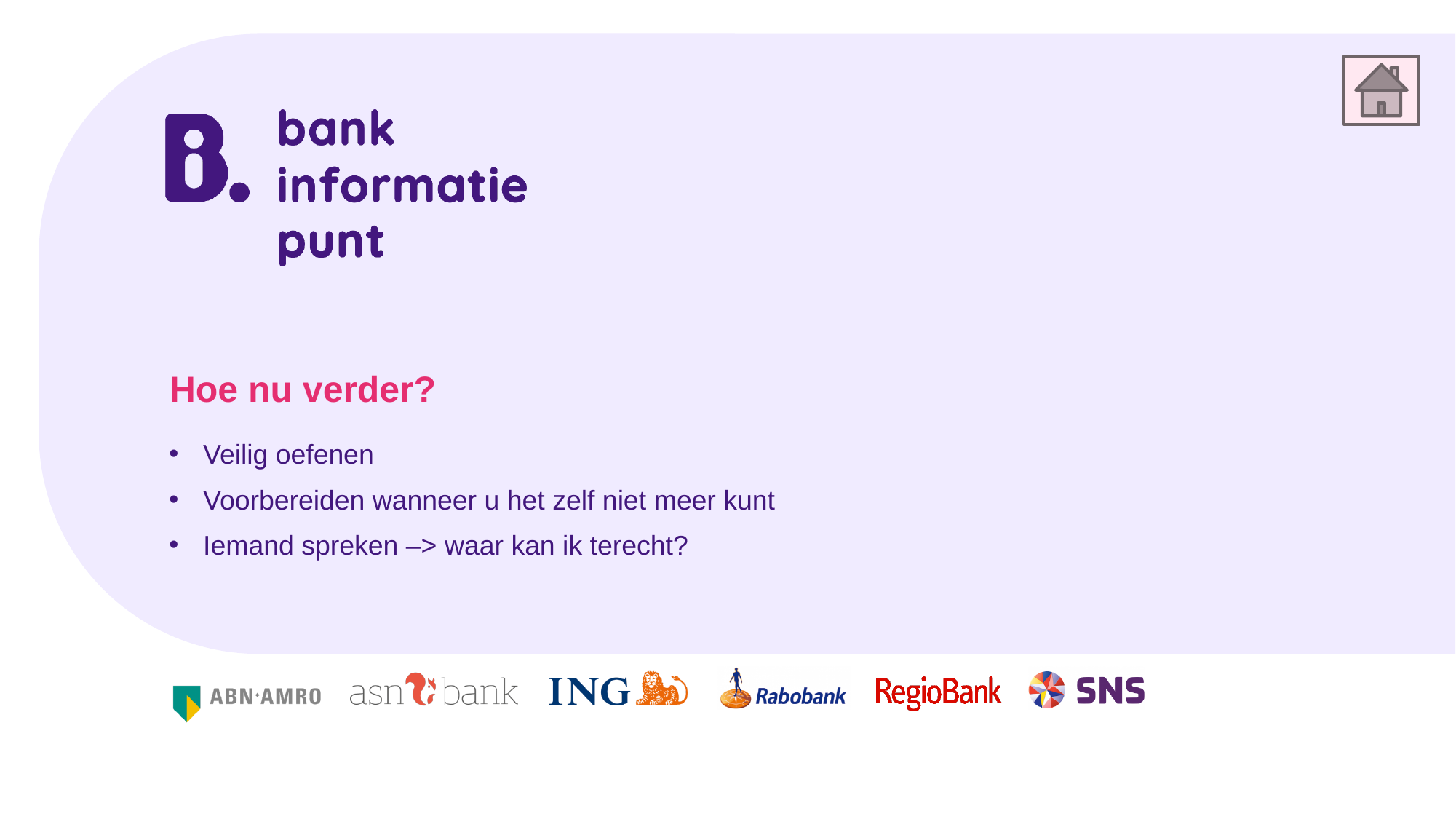

# Hoe nu verder?
Veilig oefenen
Voorbereiden wanneer u het zelf niet meer kunt
Iemand spreken –> waar kan ik terecht?